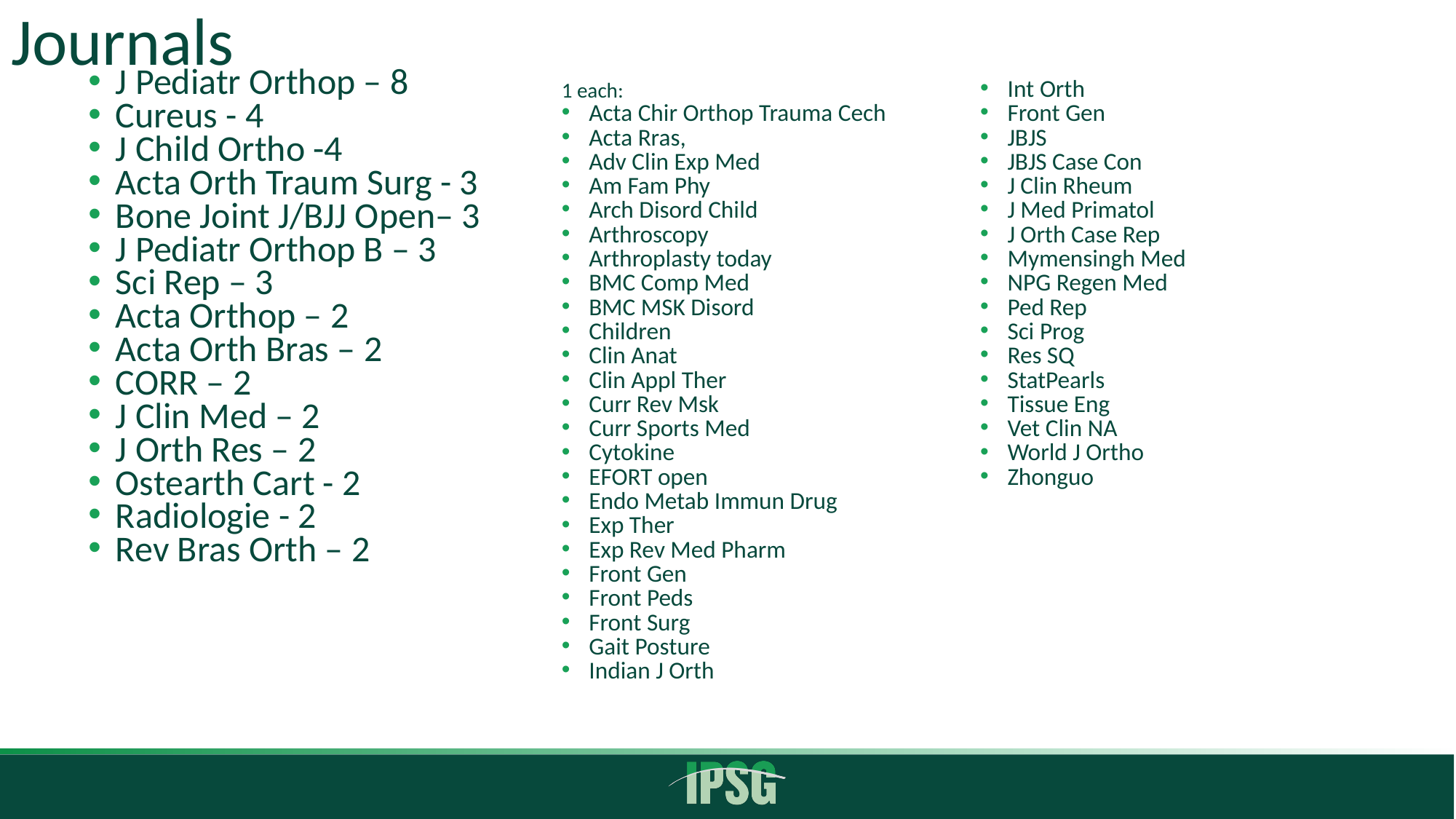

# Journals
J Pediatr Orthop – 8
Cureus - 4
J Child Ortho -4
Acta Orth Traum Surg - 3
Bone Joint J/BJJ Open– 3
J Pediatr Orthop B – 3
Sci Rep – 3
Acta Orthop – 2
Acta Orth Bras – 2
CORR – 2
J Clin Med – 2
J Orth Res – 2
Ostearth Cart - 2
Radiologie - 2
Rev Bras Orth – 2

1 each:
Acta Chir Orthop Trauma Cech
Acta Rras,
Adv Clin Exp Med
Am Fam Phy
Arch Disord Child
Arthroscopy
Arthroplasty today
BMC Comp Med
BMC MSK Disord
Children
Clin Anat
Clin Appl Ther
Curr Rev Msk
Curr Sports Med
Cytokine
EFORT open
Endo Metab Immun Drug
Exp Ther
Exp Rev Med Pharm
Front Gen
Front Peds
Front Surg
Gait Posture
Indian J Orth
Int Orth
Front Gen
JBJS
JBJS Case Con
J Clin Rheum
J Med Primatol
J Orth Case Rep
Mymensingh Med
NPG Regen Med
Ped Rep
Sci Prog
Res SQ
StatPearls
Tissue Eng
Vet Clin NA
World J Ortho
Zhonguo